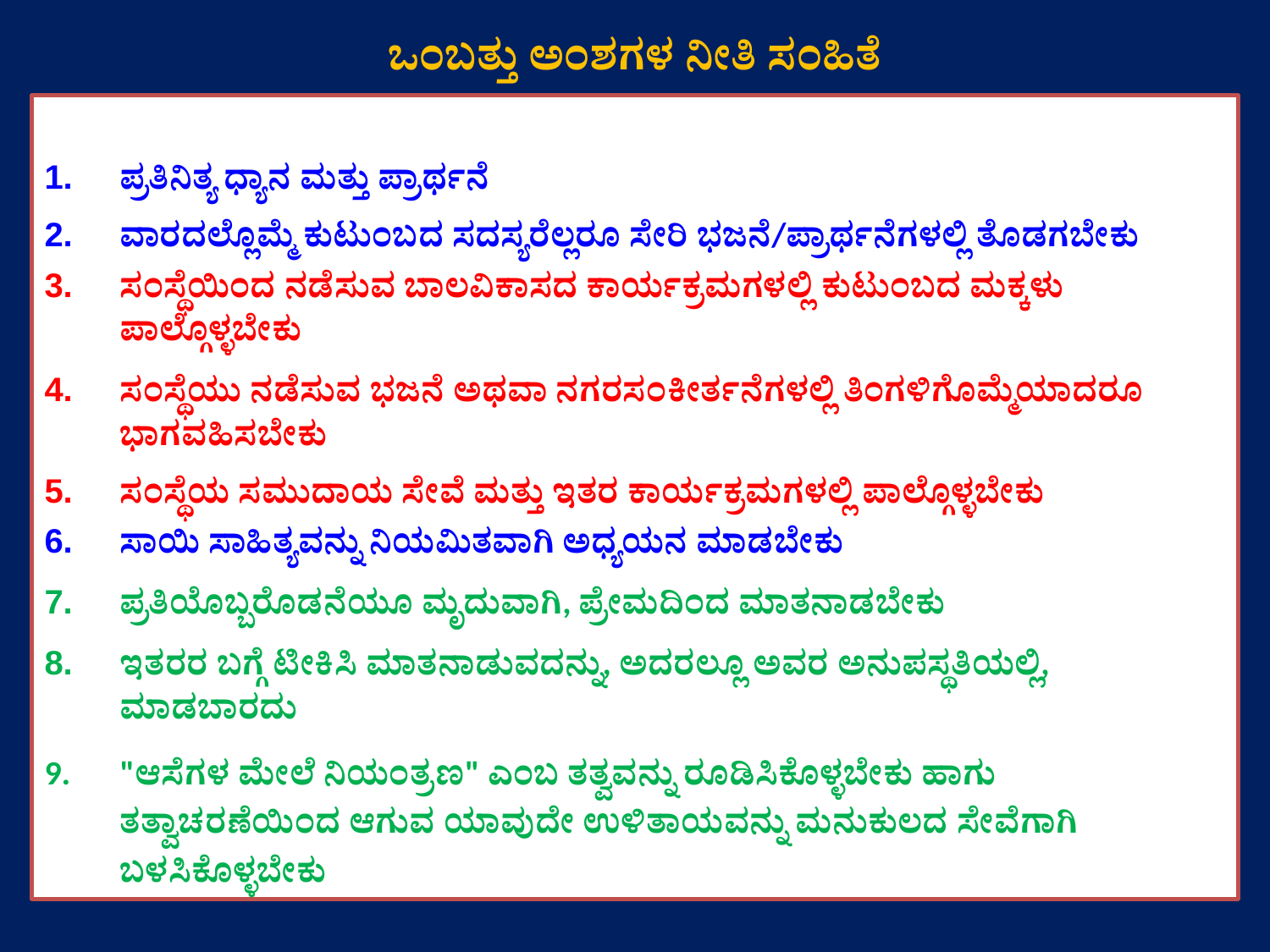

# ಒಂಬತ್ತು ಅಂಶಗಳ ನೀತಿ ಸಂಹಿತೆ

ಪ್ರತಿನಿತ್ಯ ಧ್ಯಾನ ಮತ್ತು ಪ್ರಾರ್ಥನೆ
ವಾರದಲ್ಲೊಮ್ಮೆ ಕುಟುಂಬದ ಸದಸ್ಯರೆಲ್ಲರೂ ಸೇರಿ ಭಜನೆ/ಪ್ರಾರ್ಥನೆಗಳಲ್ಲಿ ತೊಡಗಬೇಕು
ಸಂಸ್ಥೆಯಿಂದ ನಡೆಸುವ ಬಾಲವಿಕಾಸದ ಕಾರ್ಯಕ್ರಮಗಳಲ್ಲಿ ಕುಟುಂಬದ ಮಕ್ಕಳು ಪಾಲ್ಗೊಳ್ಳಬೇಕು
ಸಂಸ್ಥೆಯು ನಡೆಸುವ ಭಜನೆ ಅಥವಾ ನಗರಸಂಕೀರ್ತನೆಗಳಲ್ಲಿ ತಿಂಗಳಿಗೊಮ್ಮೆಯಾದರೂ ಭಾಗವಹಿಸಬೇಕು
ಸಂಸ್ಥೆಯ ಸಮುದಾಯ ಸೇವೆ ಮತ್ತು ಇತರ ಕಾರ್ಯಕ್ರಮಗಳಲ್ಲಿ ಪಾಲ್ಗೊಳ್ಳಬೇಕು
ಸಾಯಿ ಸಾಹಿತ್ಯವನ್ನು ನಿಯಮಿತವಾಗಿ ಅಧ್ಯಯನ ಮಾಡಬೇಕು
ಪ್ರತಿಯೊಬ್ಬರೊಡನೆಯೂ ಮೃದುವಾಗಿ, ಪ್ರೇಮದಿಂದ ಮಾತನಾಡಬೇಕು
ಇತರರ ಬಗ್ಗೆ ಟೀಕಿಸಿ ಮಾತನಾಡುವದನ್ನು, ಅದರಲ್ಲೂ ಅವರ ಅನುಪಸ್ಥತಿಯಲ್ಲಿ, ಮಾಡಬಾರದು
"ಆಸೆಗಳ ಮೇಲೆ ನಿಯಂತ್ರಣ" ಎಂಬ ತತ್ವವನ್ನು ರೂಡಿಸಿಕೊಳ್ಳಬೇಕು ಹಾಗು ತತ್ವಾಚರಣೆಯಿಂದ ಆಗುವ ಯಾವುದೇ ಉಳಿತಾಯವನ್ನು ಮನುಕುಲದ ಸೇವೆಗಾಗಿ ಬಳಸಿಕೊಳ್ಳಬೇಕು